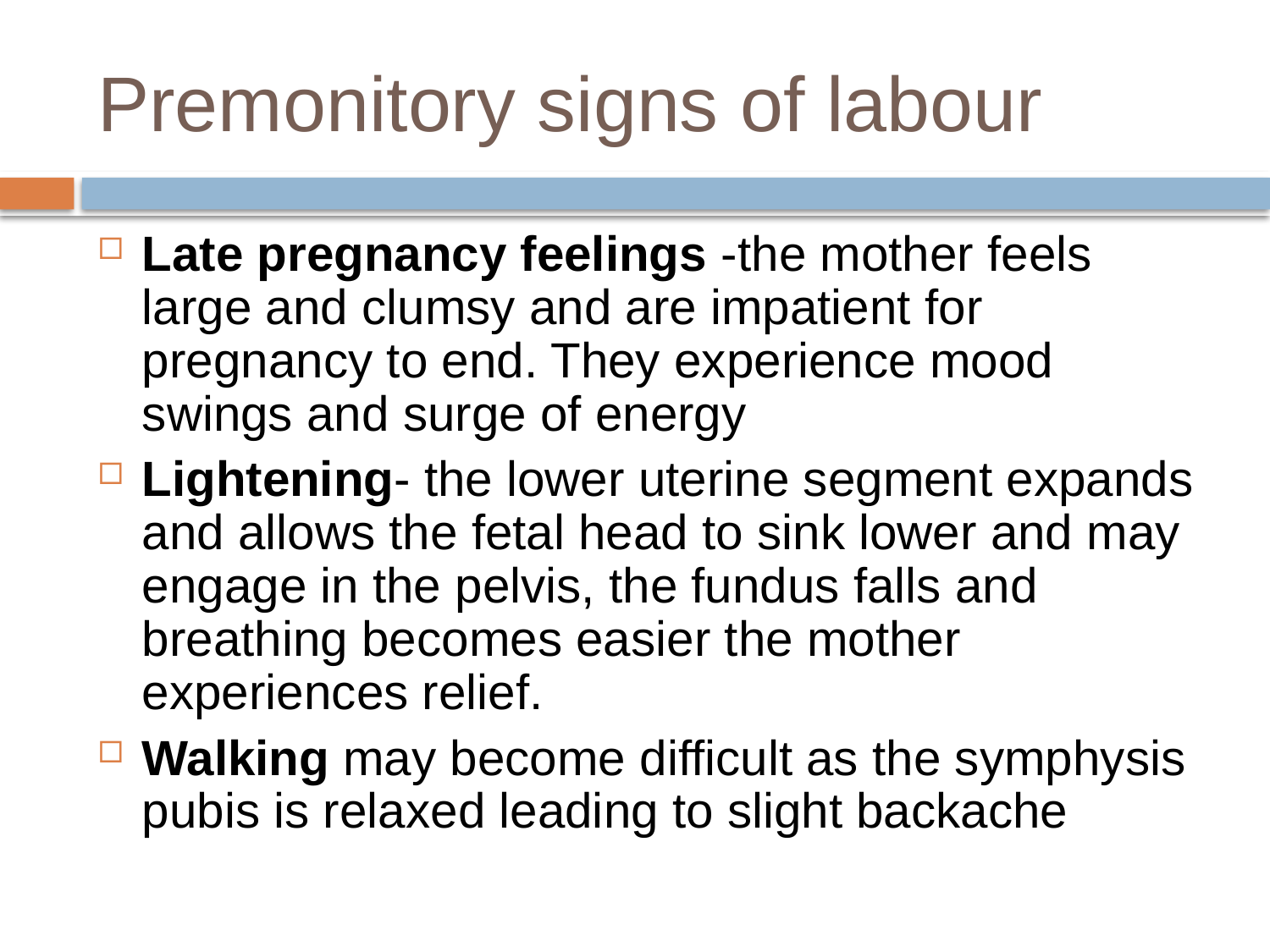

# Premonitory signs of labour
Late pregnancy feelings -the mother feels large and clumsy and are impatient for pregnancy to end. They experience mood swings and surge of energy
Lightening- the lower uterine segment expands and allows the fetal head to sink lower and may engage in the pelvis, the fundus falls and breathing becomes easier the mother experiences relief.
Walking may become difficult as the symphysis pubis is relaxed leading to slight backache